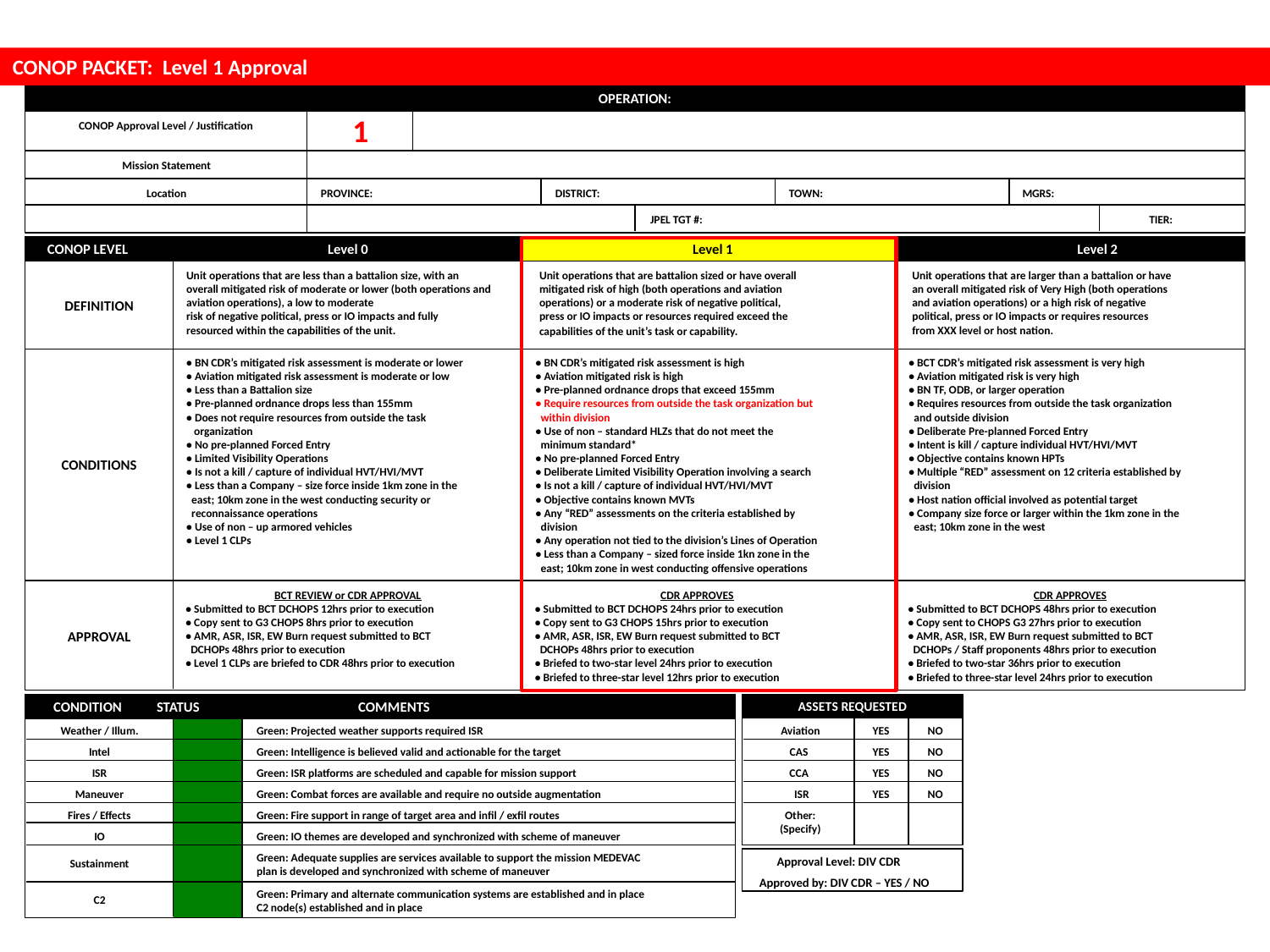

CONOP PACKET:  Level 1 Approval
OPERATION:
1

CONOP Approval Level / Justification
Mission Statement
Location
PROVINCE:
DISTRICT:
TOWN:
MGRS:

JPEL TGT #:
TIER:
   CONOP LEVEL                                                               Level 0                                                                                                                                                                                                                                Level 2
   Level 1

Unit operations that are less than a battalion size, with an
overall mitigated risk of moderate or lower (both operations and aviation operations), a low to moderate
risk of negative political, press or IO impacts and fully
resourced within the capabilities of the unit.
Unit operations that are battalion sized or have overall
mitigated risk of high (both operations and aviation
operations) or a moderate risk of negative political,
press or IO impacts or resources required exceed the
capabilities of the unit’s task or capability.
Unit operations that are larger than a battalion or have
an overall mitigated risk of Very High (both operations
and aviation operations) or a high risk of negative
political, press or IO impacts or requires resources
from XXX level or host nation.
DEFINITION
• BN CDR’s mitigated risk assessment is moderate or lower
• Aviation mitigated risk assessment is moderate or low
• Less than a Battalion size
• Pre-planned ordnance drops less than 155mm
• Does not require resources from outside the task
   organization
• No pre-planned Forced Entry
• Limited Visibility Operations
• Is not a kill / capture of individual HVT/HVI/MVT
• Less than a Company – size force inside 1km zone in the
  east; 10km zone in the west conducting security or
  reconnaissance operations
• Use of non – up armored vehicles
• Level 1 CLPs
• BN CDR’s mitigated risk assessment is high
• Aviation mitigated risk is high
• Pre-planned ordnance drops that exceed 155mm
• Require resources from outside the task organization but
  within division
• Use of non – standard HLZs that do not meet the
  minimum standard*
• No pre-planned Forced Entry
• Deliberate Limited Visibility Operation involving a search
• Is not a kill / capture of individual HVT/HVI/MVT
• Objective contains known MVTs
• Any “RED” assessments on the criteria established by
  division
• Any operation not tied to the division’s Lines of Operation
• Less than a Company – sized force inside 1kn zone in the
  east; 10km zone in west conducting offensive operations
• BCT CDR’s mitigated risk assessment is very high
• Aviation mitigated risk is very high
• BN TF, ODB, or larger operation
• Requires resources from outside the task organization
  and outside division
• Deliberate Pre-planned Forced Entry
• Intent is kill / capture individual HVT/HVI/MVT
• Objective contains known HPTs
• Multiple “RED” assessment on 12 criteria established by
  division
• Host nation official involved as potential target
• Company size force or larger within the 1km zone in the
  east; 10km zone in the west
CONDITIONS
BCT REVIEW or CDR APPROVAL
• Submitted to BCT DCHOPS 12hrs prior to execution
• Copy sent to G3 CHOPS 8hrs prior to execution
• AMR, ASR, ISR, EW Burn request submitted to BCT
  DCHOPs 48hrs prior to execution
• Level 1 CLPs are briefed to CDR 48hrs prior to execution
CDR APPROVES
• Submitted to BCT DCHOPS 24hrs prior to execution
• Copy sent to G3 CHOPS 15hrs prior to execution
• AMR, ASR, ISR, EW Burn request submitted to BCT
  DCHOPs 48hrs prior to execution
• Briefed to two-star level 24hrs prior to execution
• Briefed to three-star level 12hrs prior to execution
CDR APPROVES
• Submitted to BCT DCHOPS 48hrs prior to execution
• Copy sent to CHOPS G3 27hrs prior to execution
• AMR, ASR, ISR, EW Burn request submitted to BCT
  DCHOPs / Staff proponents 48hrs prior to execution
• Briefed to two-star 36hrs prior to execution
• Briefed to three-star level 24hrs prior to execution
APPROVAL
     CONDITION           STATUS                                                  COMMENTS

Weather / Illum.
   Green: Projected weather supports required ISR
Intel
   Green: Intelligence is believed valid and actionable for the target
ISR
   Green: ISR platforms are scheduled and capable for mission support
Maneuver
   Green: Combat forces are available and require no outside augmentation
Fires / Effects
   Green: Fire support in range of target area and infil / exfil routes
IO
   Green: IO themes are developed and synchronized with scheme of maneuver
   Green: Adequate supplies are services available to support the mission MEDEVAC
   plan is developed and synchronized with scheme of maneuver
Sustainment
   Green: Primary and alternate communication systems are established and in place
   C2 node(s) established and in place
C2
ASSETS REQUESTED

Aviation
YES
NO
CAS
YES
NO
CCA
YES
NO
ISR
YES
NO
Other:
(Specify)

Approval Level: DIV CDR
Approved by: DIV CDR – YES / NO